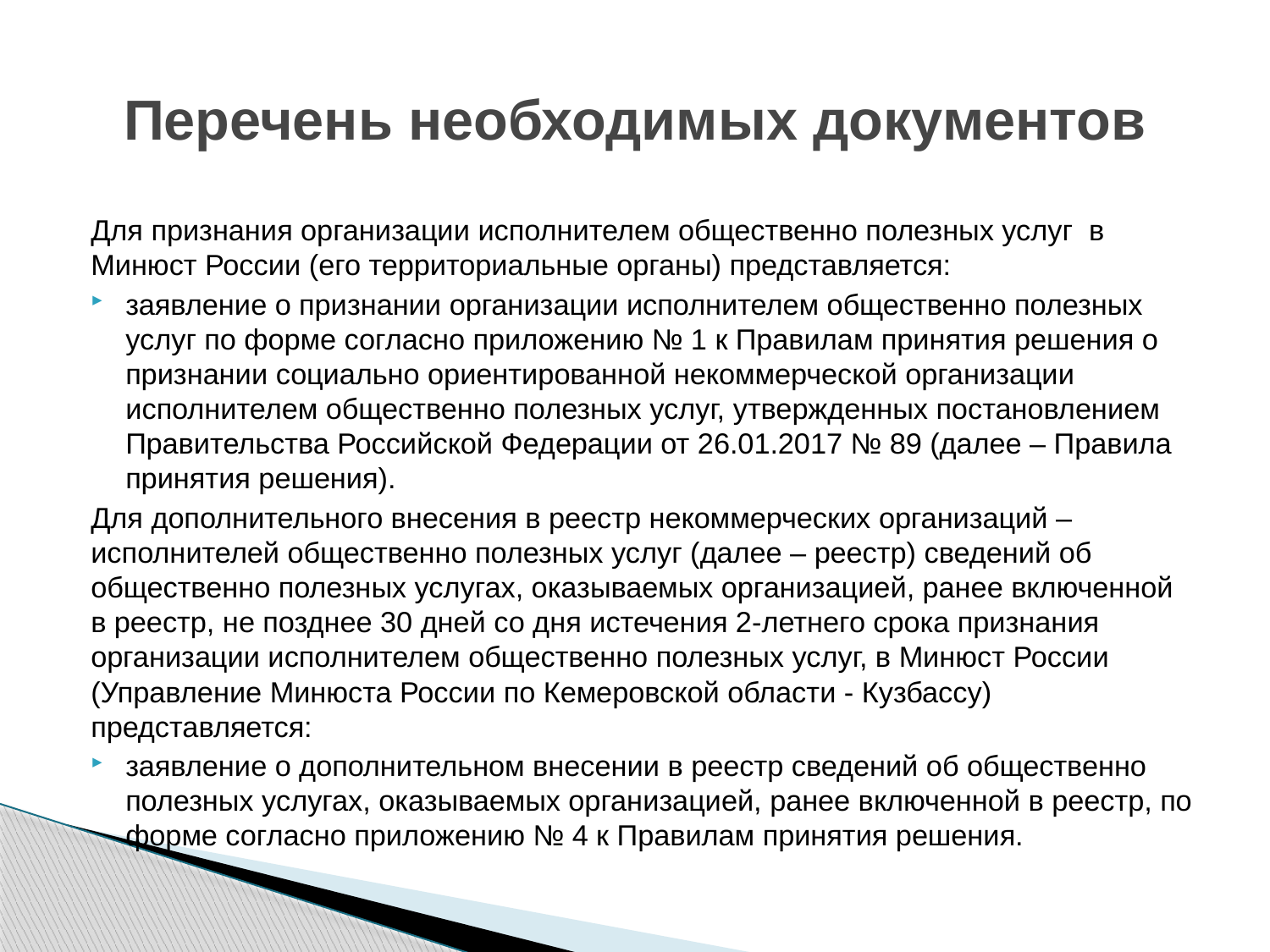

# Перечень необходимых документов
Для признания организации исполнителем общественно полезных услуг  в Минюст России (его территориальные органы) представляется:
заявление о признании организации исполнителем общественно полезных услуг по форме согласно приложению № 1 к Правилам принятия решения о признании социально ориентированной некоммерческой организации исполнителем общественно полезных услуг, утвержденных постановлением Правительства Российской Федерации от 26.01.2017 № 89 (далее – Правила принятия решения).
Для дополнительного внесения в реестр некоммерческих организаций – исполнителей общественно полезных услуг (далее – реестр) сведений об общественно полезных услугах, оказываемых организацией, ранее включенной в реестр, не позднее 30 дней со дня истечения 2-летнего срока признания организации исполнителем общественно полезных услуг, в Минюст России (Управление Минюста России по Кемеровской области - Кузбассу) представляется:
заявление о дополнительном внесении в реестр сведений об общественно полезных услугах, оказываемых организацией, ранее включенной в реестр, по форме согласно приложению № 4 к Правилам принятия решения.